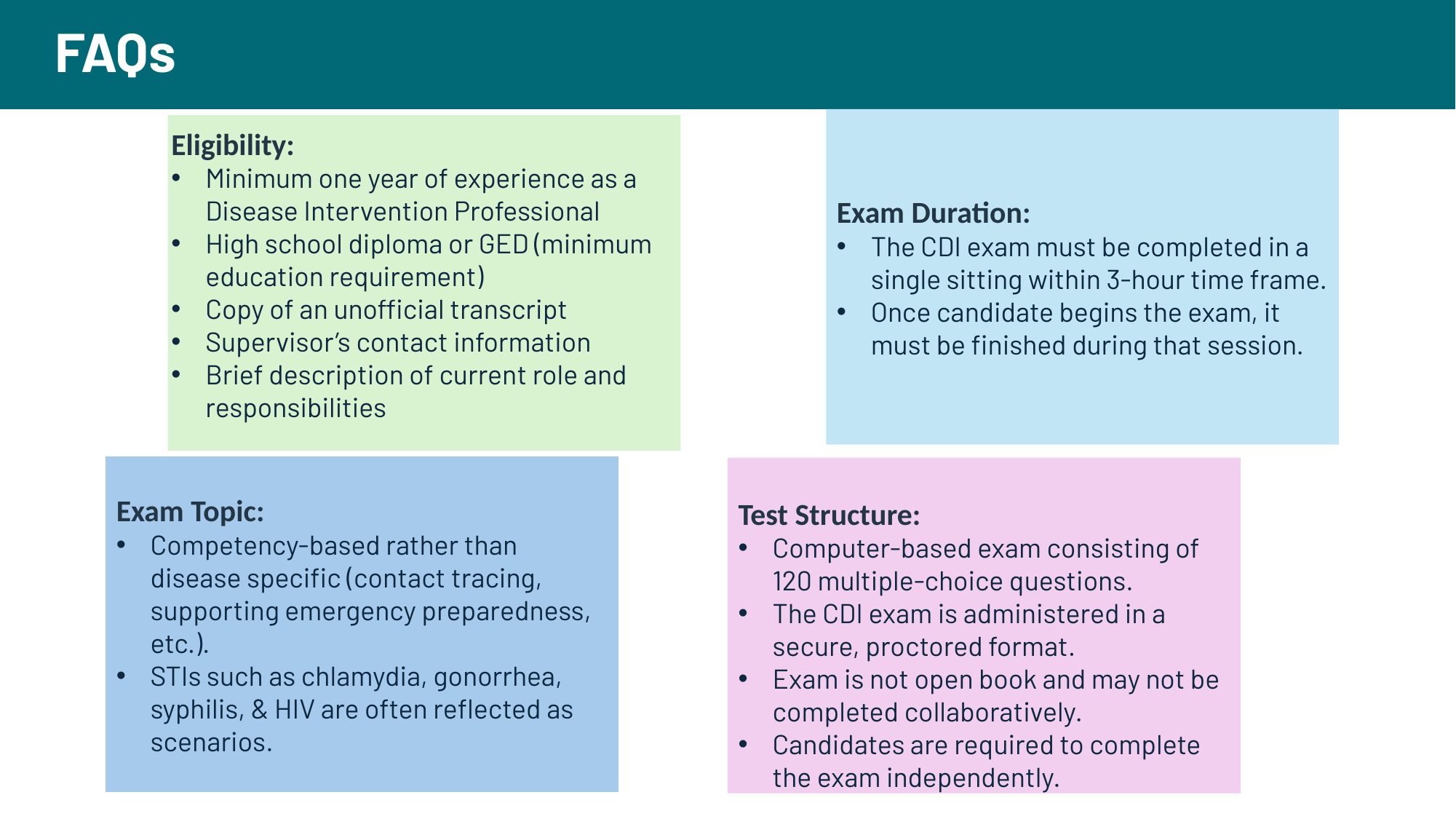

# FAQs
Exam Duration:
The CDI exam must be completed in a single sitting within 3-hour time frame.
Once candidate begins the exam, it must be finished during that session.

Eligibility:
Minimum one year of experience as a Disease Intervention Professional
High school diploma or GED (minimum education requirement)
Copy of an unofficial transcript
Supervisor’s contact information
Brief description of current role and responsibilities

Exam Topic:
Competency-based rather than disease specific (contact tracing, supporting emergency preparedness, etc.).
STIs such as chlamydia, gonorrhea, syphilis, & HIV are often reflected as scenarios.

Test Structure:
Computer-based exam consisting of 120 multiple-choice questions.
The CDI exam is administered in a secure, proctored format.
Exam is not open book and may not be completed collaboratively.
Candidates are required to complete the exam independently.